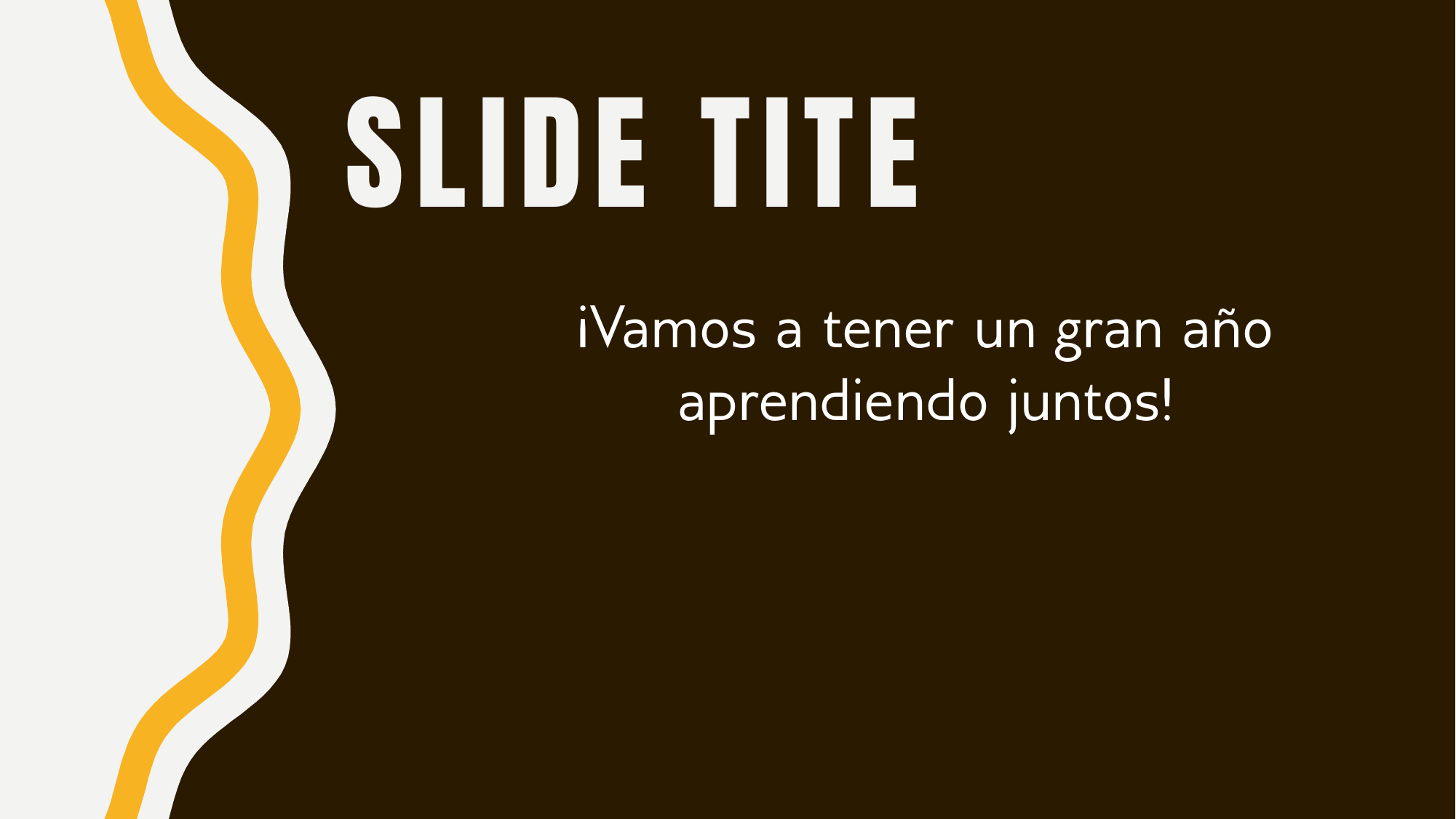

# Slide Tite
¡Vamos a tener un gran año aprendiendo juntos!